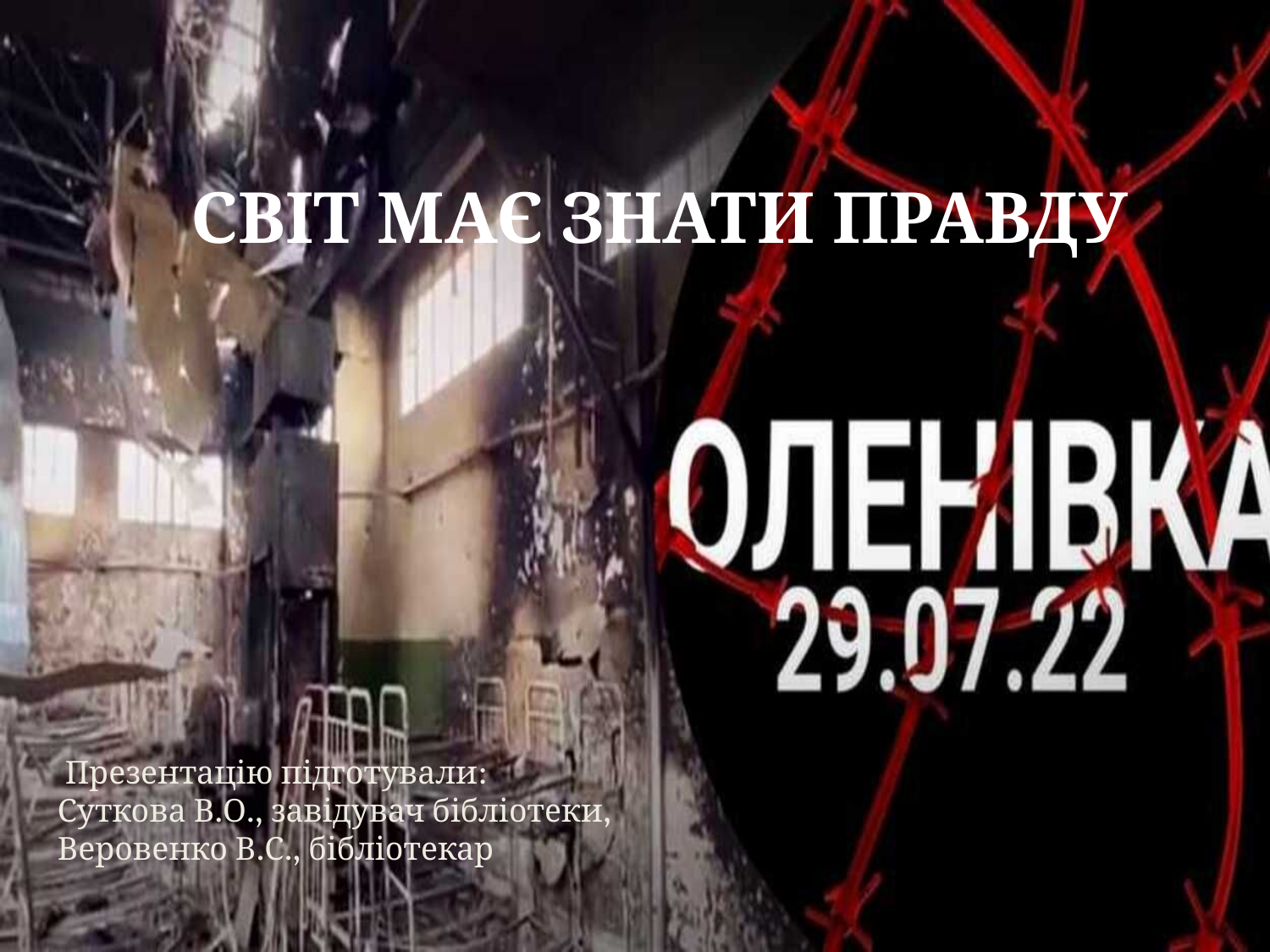

СВІТ МАЄ ЗНАТИ ПРАВДУ
 Презентацію підготували:
Суткова В.О., завідувач бібліотеки,
Веровенко В.С., бібліотекар